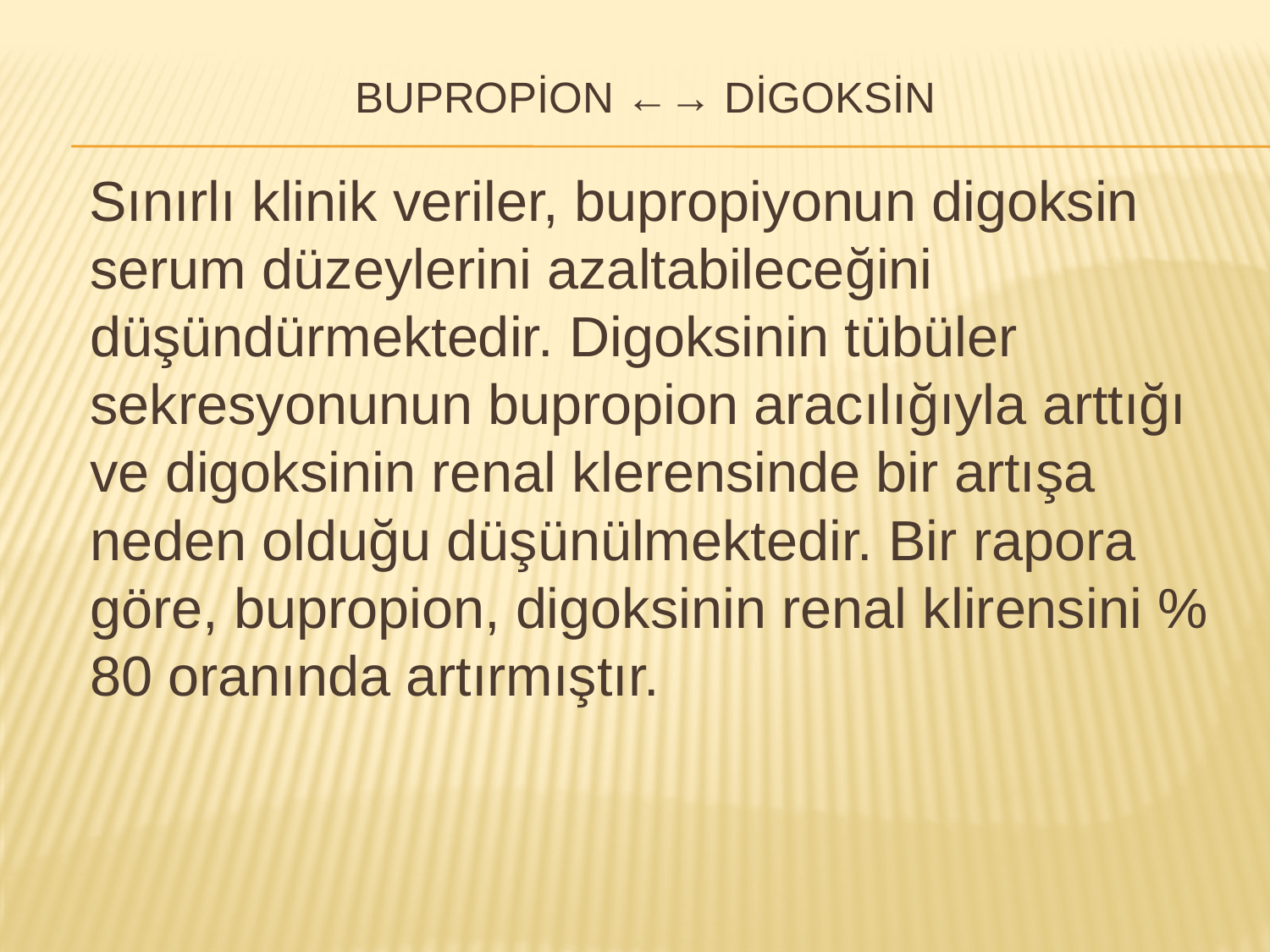

# BUPROPİON ←→ DİGOKSİN
   Sınırlı klinik veriler, bupropiyonun digoksin serum düzeylerini azaltabileceğini düşündürmektedir. Digoksinin tübüler sekresyonunun bupropion aracılığıyla arttığı ve digoksinin renal klerensinde bir artışa neden olduğu düşünülmektedir. Bir rapora göre, bupropion, digoksinin renal klirensini % 80 oranında artırmıştır.